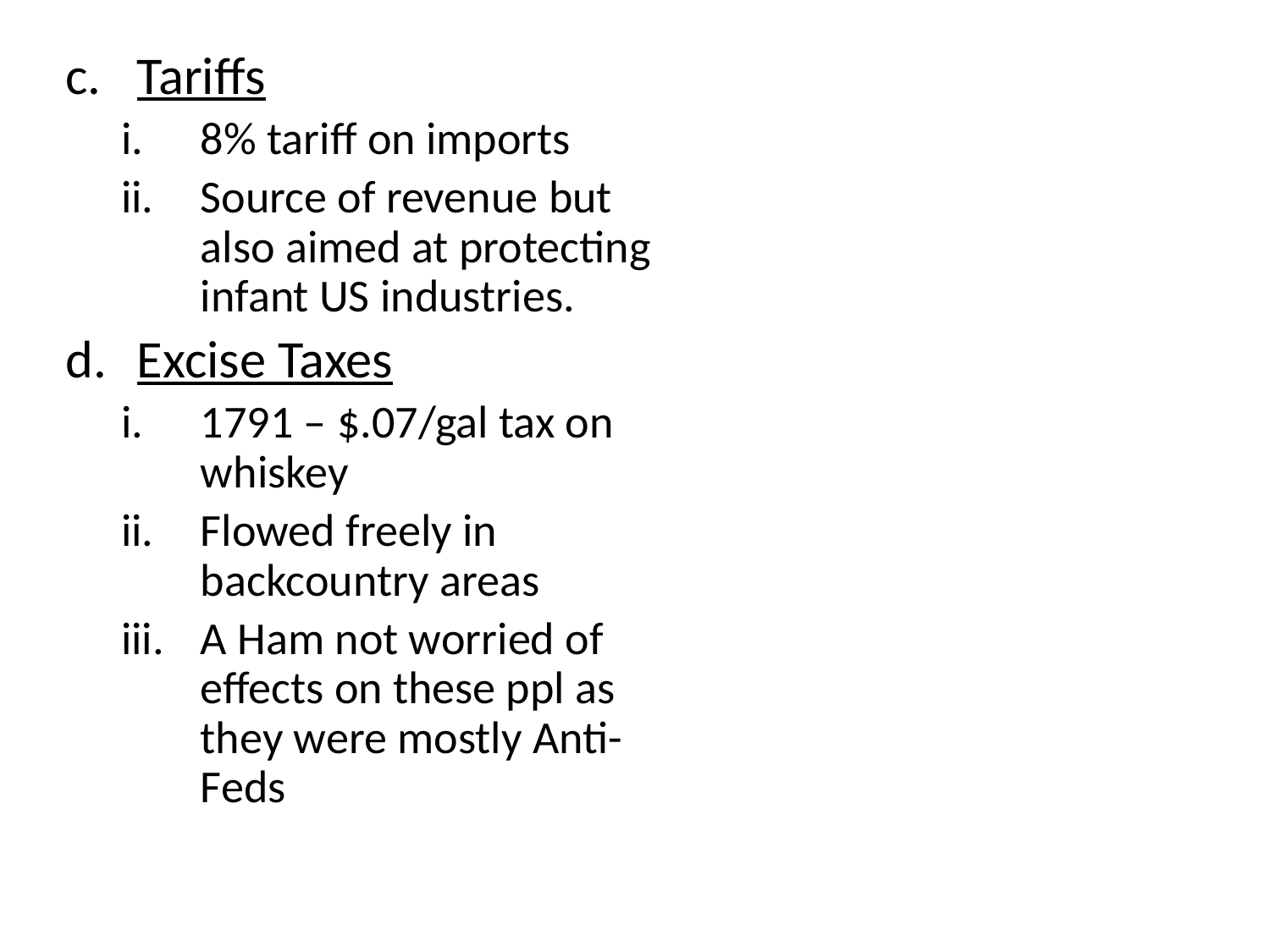

Tariffs
8% tariff on imports
Source of revenue but also aimed at protecting infant US industries.
Excise Taxes
1791 – $.07/gal tax on whiskey
Flowed freely in backcountry areas
A Ham not worried of effects on these ppl as they were mostly Anti-Feds